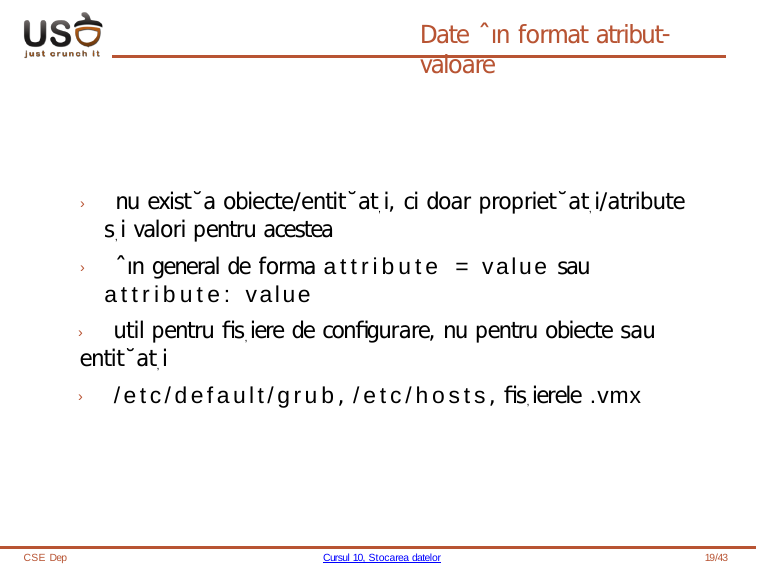

# Date ˆın format atribut-valoare

›  nu exist˘a obiecte/entit˘at, i, ci doar propriet˘at, i/atribute s, i valori pentru acestea
›  ˆın general de forma attribute  =  value sau attribute: value
›  util pentru fis, iere de configurare, nu pentru obiecte sau entit˘at, i
›  /etc/default/grub, /etc/hosts, fis, ierele .vmx

CSE Dep
Cursul 10, Stocarea datelor
19/43